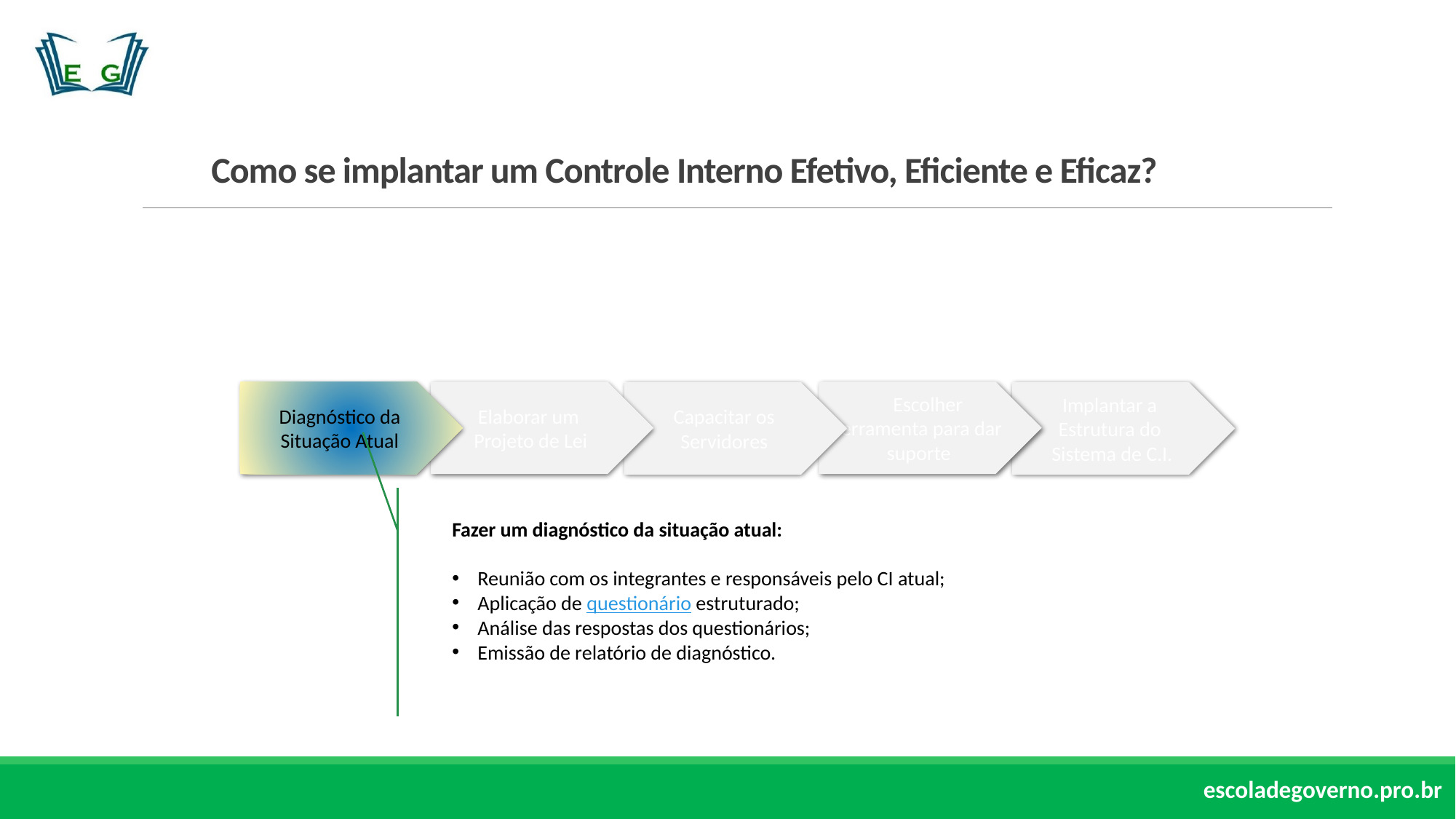

# Como se implantar um Controle Interno Efetivo, Eficiente e Eficaz?
Diagnóstico da Situação Atual
Elaborar um
Projeto de Lei
    Escolher ferramenta para dar suporte
Capacitar os Servidores
Implantar a
Estrutura do
Sistema de C.I.
Fazer um diagnóstico da situação atual:

Reunião com os integrantes e responsáveis pelo CI atual;
Aplicação de questionário estruturado;
Análise das respostas dos questionários;
Emissão de relatório de diagnóstico.